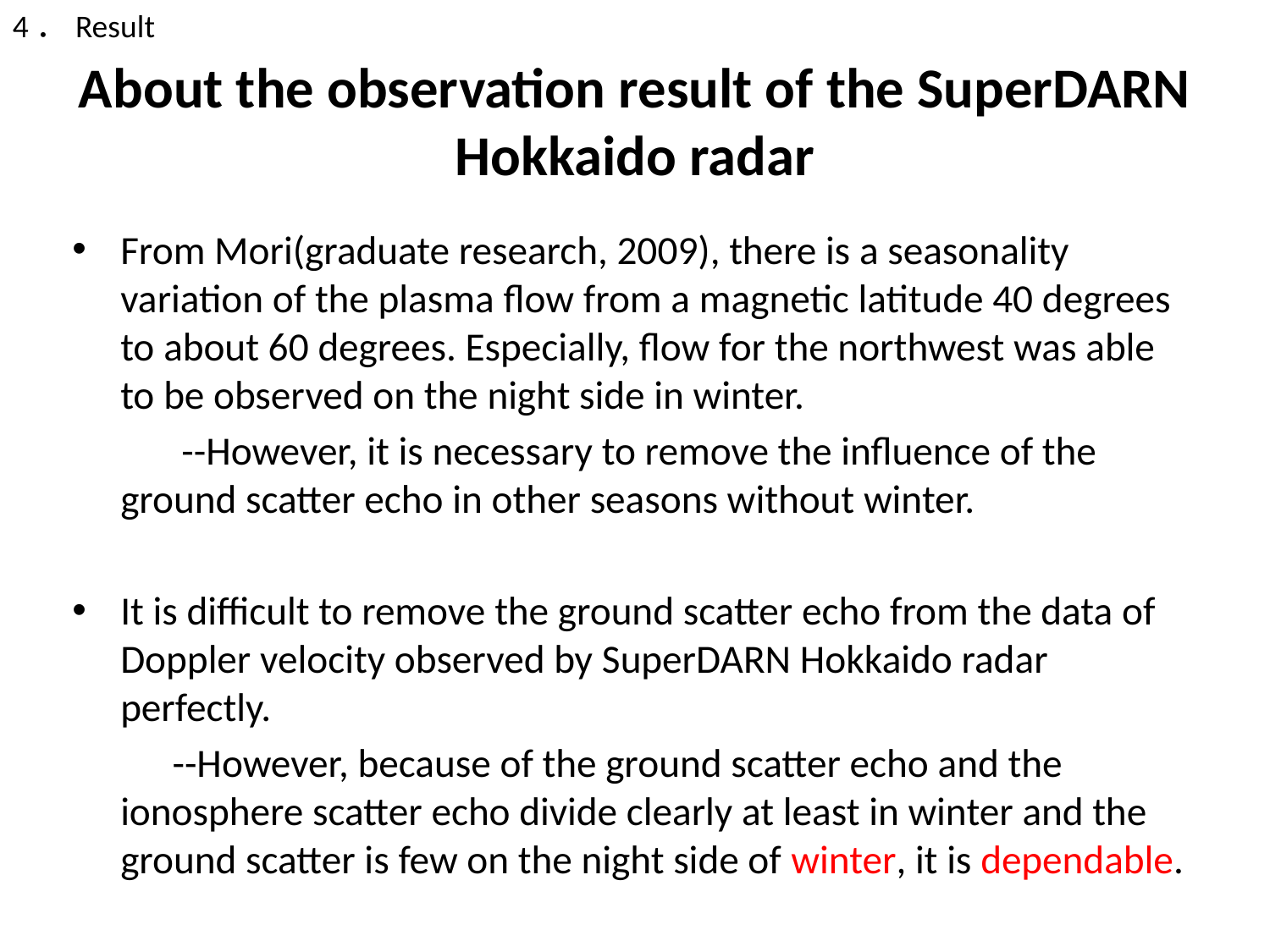

4．Result
# About the observation result of the SuperDARN Hokkaido radar
From Mori(graduate research, 2009), there is a seasonality variation of the plasma flow from a magnetic latitude 40 degrees to about 60 degrees. Especially, flow for the northwest was able to be observed on the night side in winter.
            --However, it is necessary to remove the influence of the ground scatter echo in other seasons without winter.

It is difficult to remove the ground scatter echo from the data of Doppler velocity observed by SuperDARN Hokkaido radar perfectly.
           --However, because of the ground scatter echo and the ionosphere scatter echo divide clearly at least in winter and the ground scatter is few on the night side of winter, it is dependable.